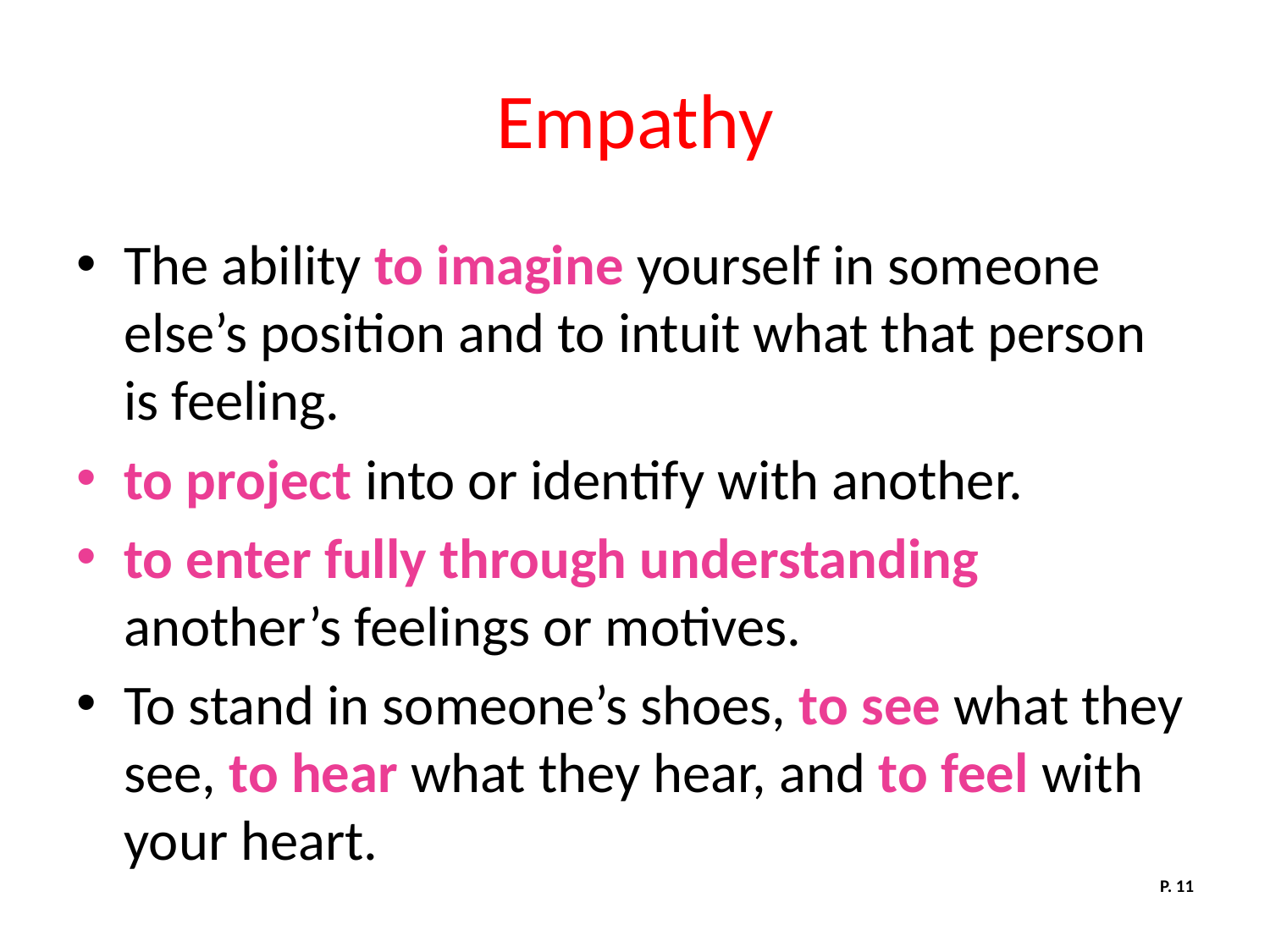

# Empathy
The ability to imagine yourself in someone else’s position and to intuit what that person is feeling.
to project into or identify with another.
to enter fully through understanding another’s feelings or motives.
To stand in someone’s shoes, to see what they see, to hear what they hear, and to feel with your heart.
P. 11